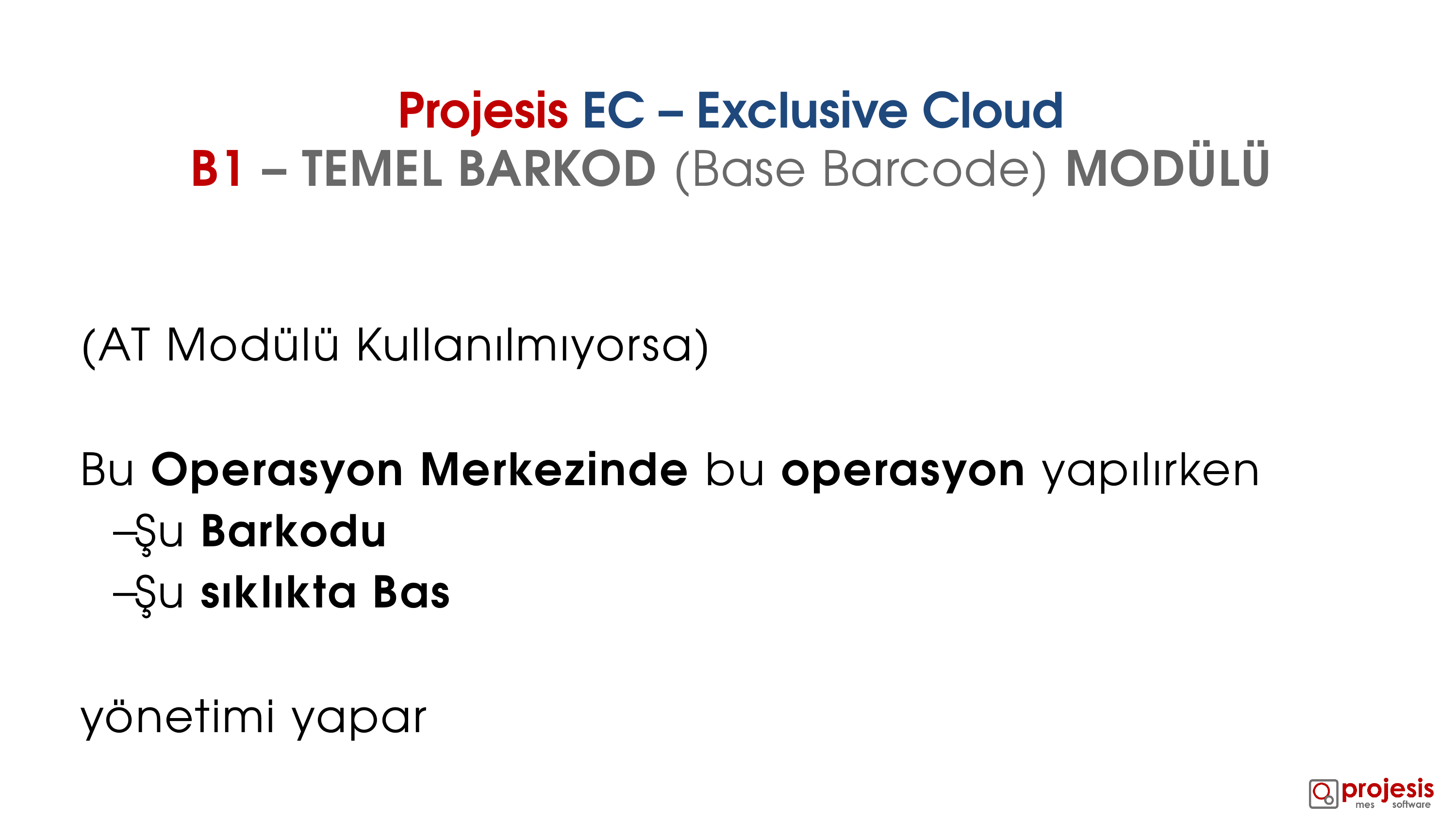

Projesis EC – Exclusive Cloud
B1 – TEMEL BARKOD (Base Barcode) MODÜLÜ
(AT Modülü Kullanılmıyorsa)

Bu Operasyon Merkezinde bu operasyon yapılırken
Şu Barkodu
Şu sıklıkta Bas

yönetimi yapar